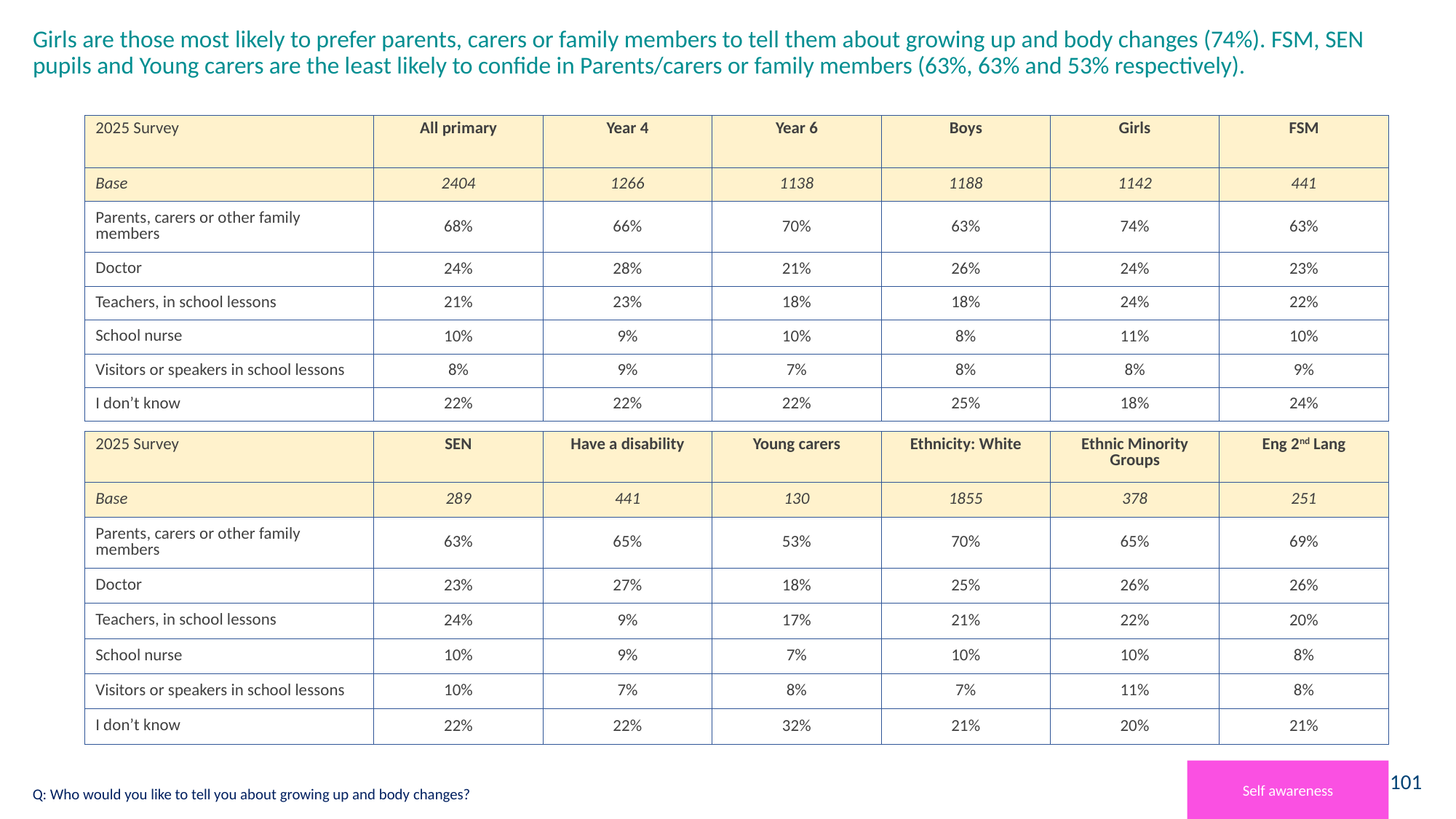

# Girls are those most likely to prefer parents, carers or family members to tell them about growing up and body changes (74%). FSM, SEN pupils and Young carers are the least likely to confide in Parents/carers or family members (63%, 63% and 53% respectively).
| 2025 Survey | All primary | Year 4 | Year 6 | Boys | Girls | FSM |
| --- | --- | --- | --- | --- | --- | --- |
| Base | 2404 | 1266 | 1138 | 1188 | 1142 | 441 |
| Parents, carers or other family members | 68% | 66% | 70% | 63% | 74% | 63% |
| Doctor | 24% | 28% | 21% | 26% | 24% | 23% |
| Teachers, in school lessons | 21% | 23% | 18% | 18% | 24% | 22% |
| School nurse | 10% | 9% | 10% | 8% | 11% | 10% |
| Visitors or speakers in school lessons | 8% | 9% | 7% | 8% | 8% | 9% |
| I don’t know | 22% | 22% | 22% | 25% | 18% | 24% |
| 2025 Survey | SEN | Have a disability | Young carers | Ethnicity: White | Ethnic Minority Groups | Eng 2nd Lang |
| --- | --- | --- | --- | --- | --- | --- |
| Base | 289 | 441 | 130 | 1855 | 378 | 251 |
| Parents, carers or other family members | 63% | 65% | 53% | 70% | 65% | 69% |
| Doctor | 23% | 27% | 18% | 25% | 26% | 26% |
| Teachers, in school lessons | 24% | 9% | 17% | 21% | 22% | 20% |
| School nurse | 10% | 9% | 7% | 10% | 10% | 8% |
| Visitors or speakers in school lessons | 10% | 7% | 8% | 7% | 11% | 8% |
| I don’t know | 22% | 22% | 32% | 21% | 20% | 21% |
Self awareness
Q: Who would you like to tell you about growing up and body changes?